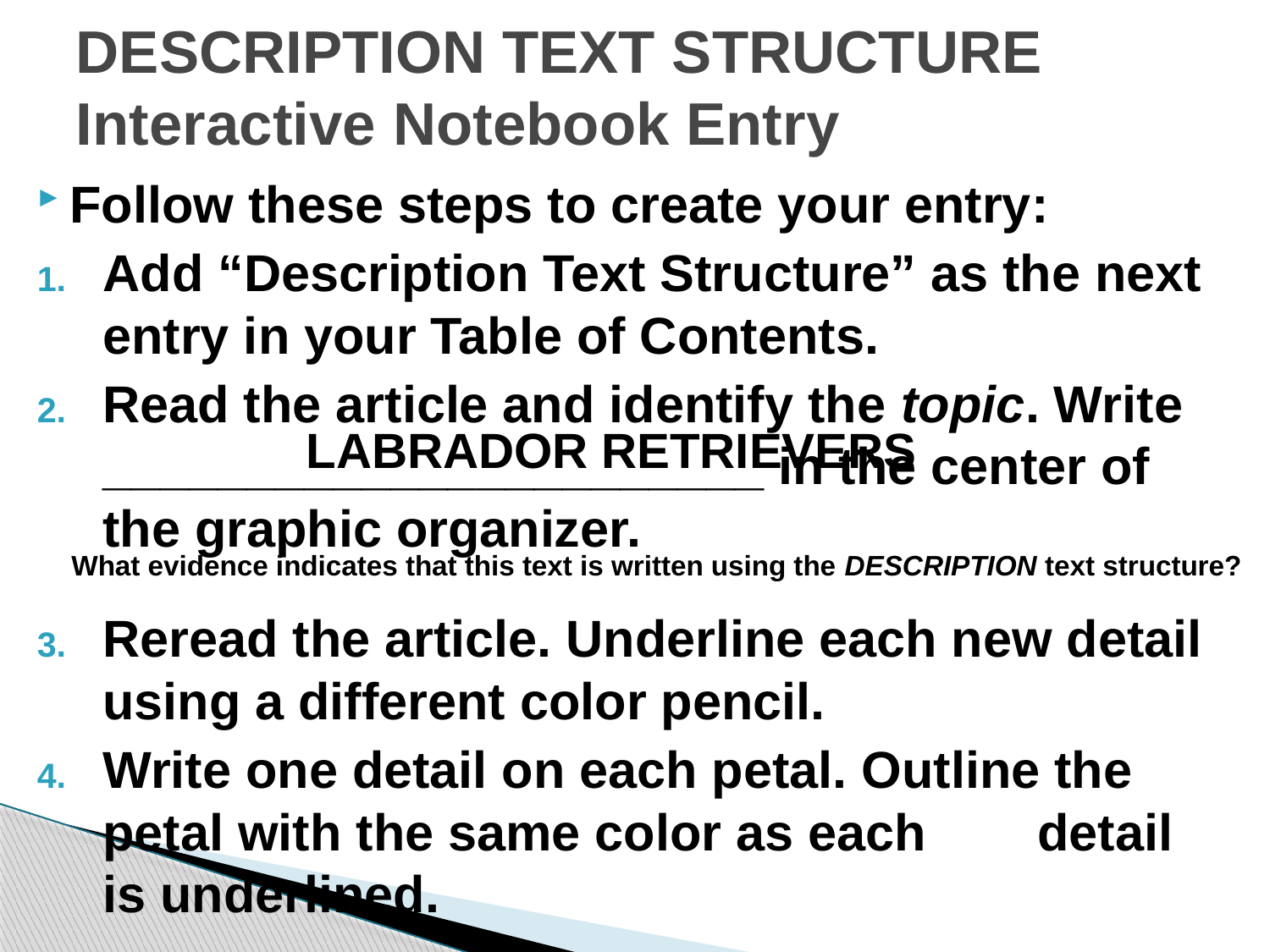

# DESCRIPTION TEXT STRUCTURE Interactive Notebook Entry
Follow these steps to create your entry:
Add “Description Text Structure” as the next entry in your Table of Contents.
Read the article and identify the topic. Write _______________________ in the center of the graphic organizer.

Reread the article. Underline each new detail using a different color pencil.
Write one detail on each petal. Outline the petal with the same color as each 					detail is underlined.

LABRADOR RETRIEVERS
What evidence indicates that this text is written using the DESCRIPTION text structure?